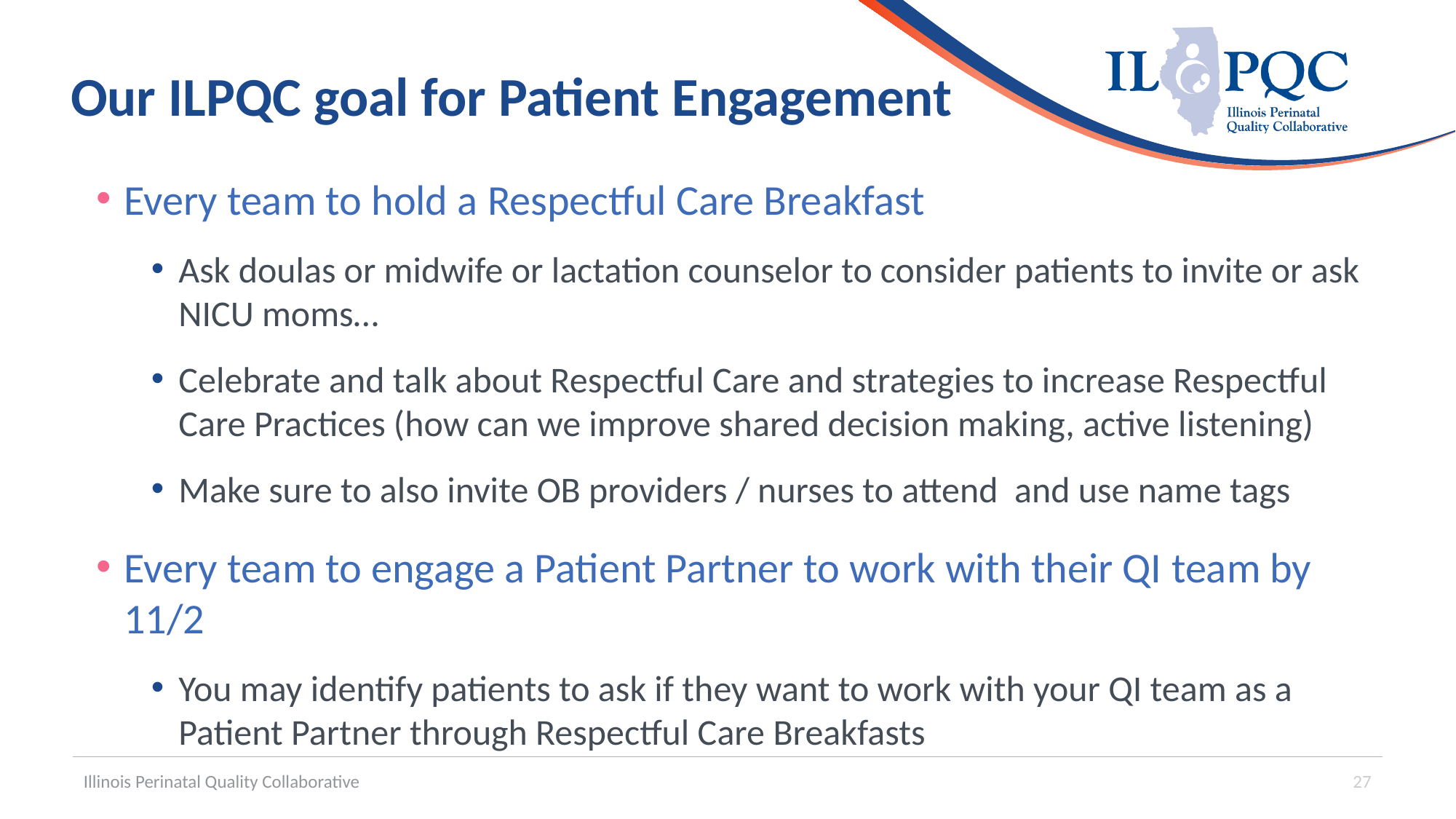

# Our ILPQC goal for Patient Engagement
Every team to hold a Respectful Care Breakfast
Ask doulas or midwife or lactation counselor to consider patients to invite or ask NICU moms…
Celebrate and talk about Respectful Care and strategies to increase Respectful Care Practices (how can we improve shared decision making, active listening)
Make sure to also invite OB providers / nurses to attend  and use name tags
Every team to engage a Patient Partner to work with their QI team by 11/2
You may identify patients to ask if they want to work with your QI team as a Patient Partner through Respectful Care Breakfasts
Illinois Perinatal Quality Collaborative
27